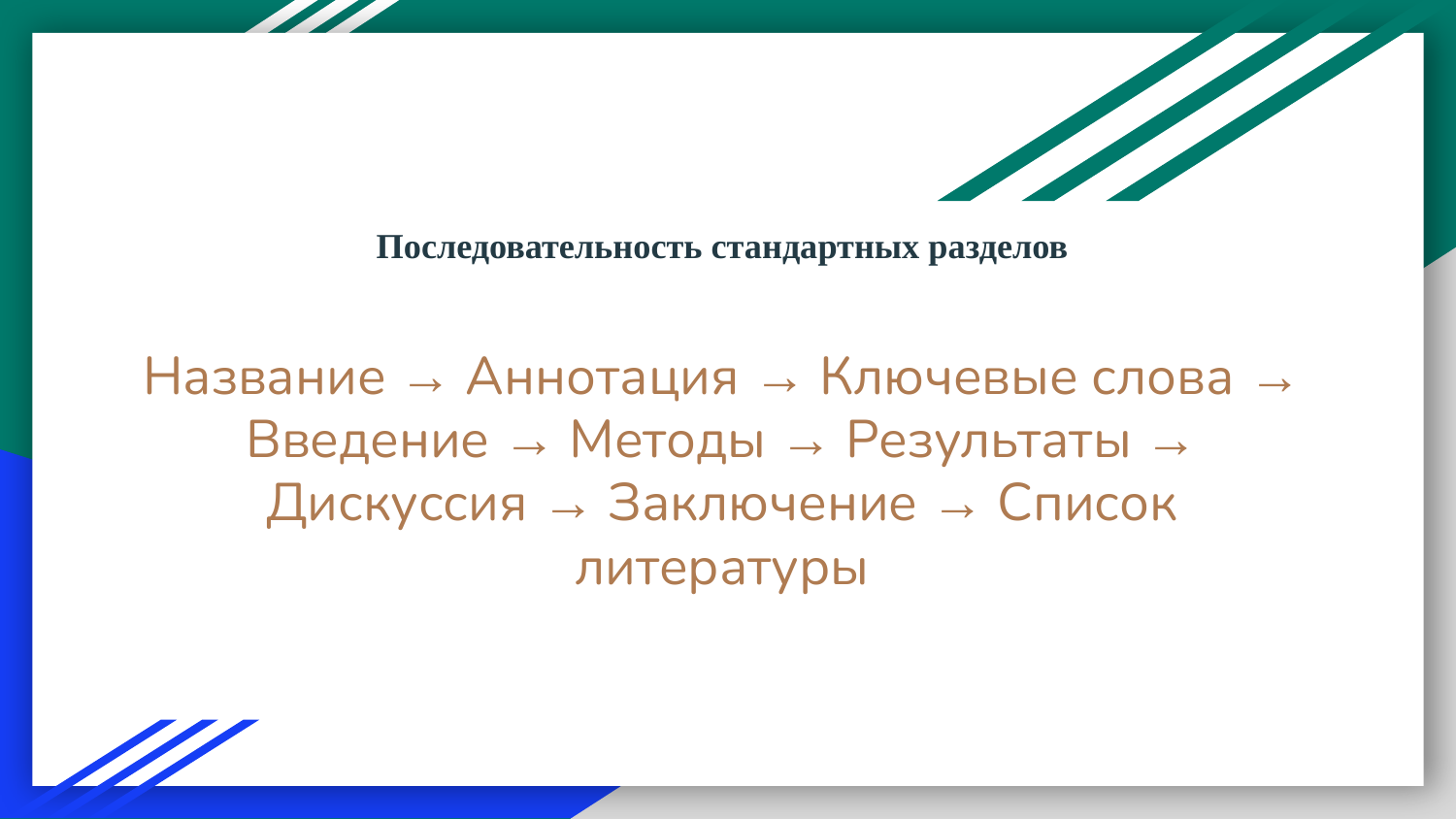

# Последовательность стандартных разделов Название → Аннотация → Ключевые слова → Введение → Методы → Результаты → Дискуссия → Заключение → Список литературы